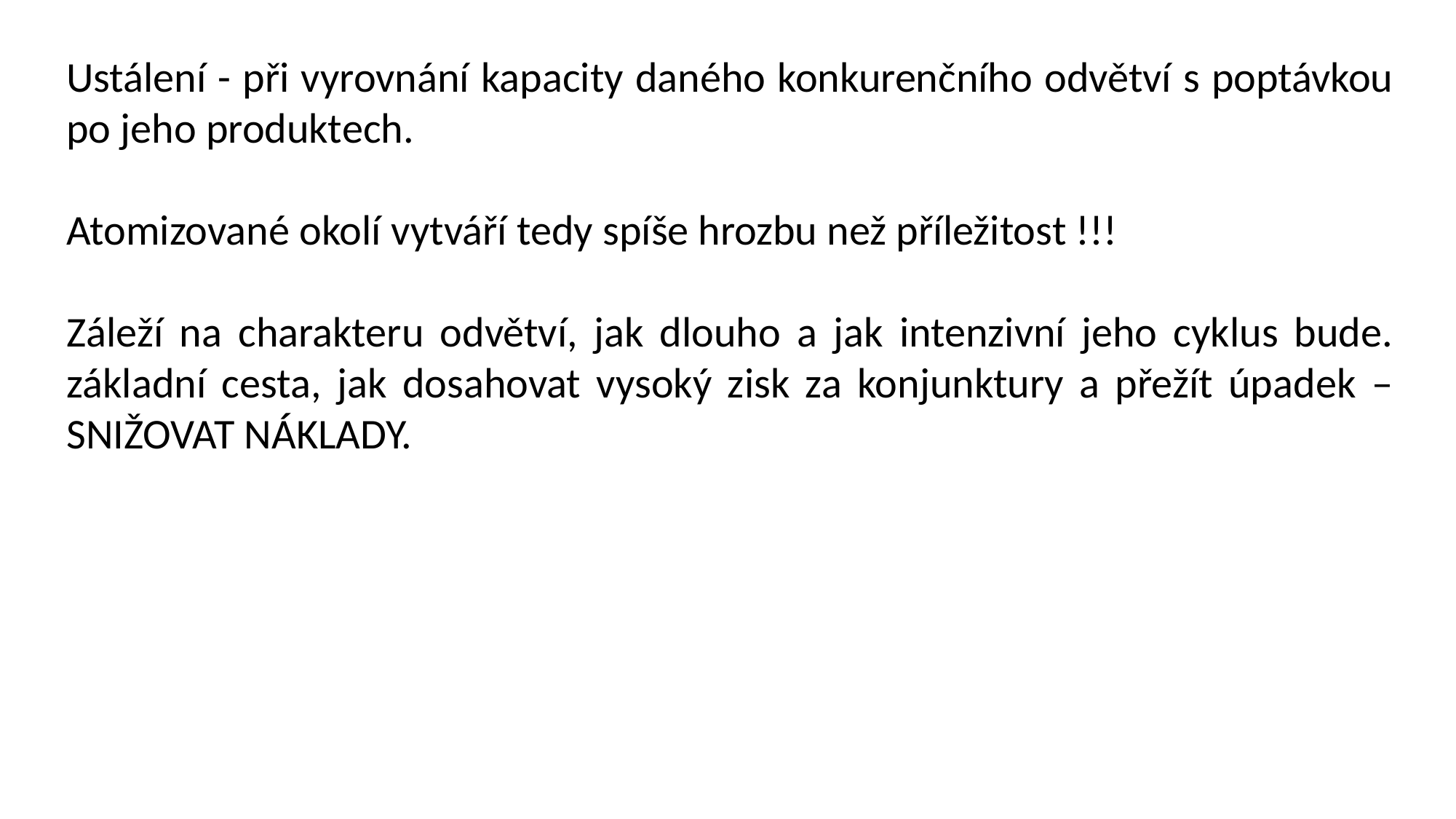

Ustálení - při vyrovnání kapacity daného konkurenčního odvětví s poptávkou po jeho produktech.

Atomizované okolí vytváří tedy spíše hrozbu než příležitost !!!

Záleží na charakteru odvětví, jak dlouho a jak intenzivní jeho cyklus bude. základní cesta, jak dosahovat vysoký zisk za konjunktury a přežít úpadek – SNIŽOVAT NÁKLADY.